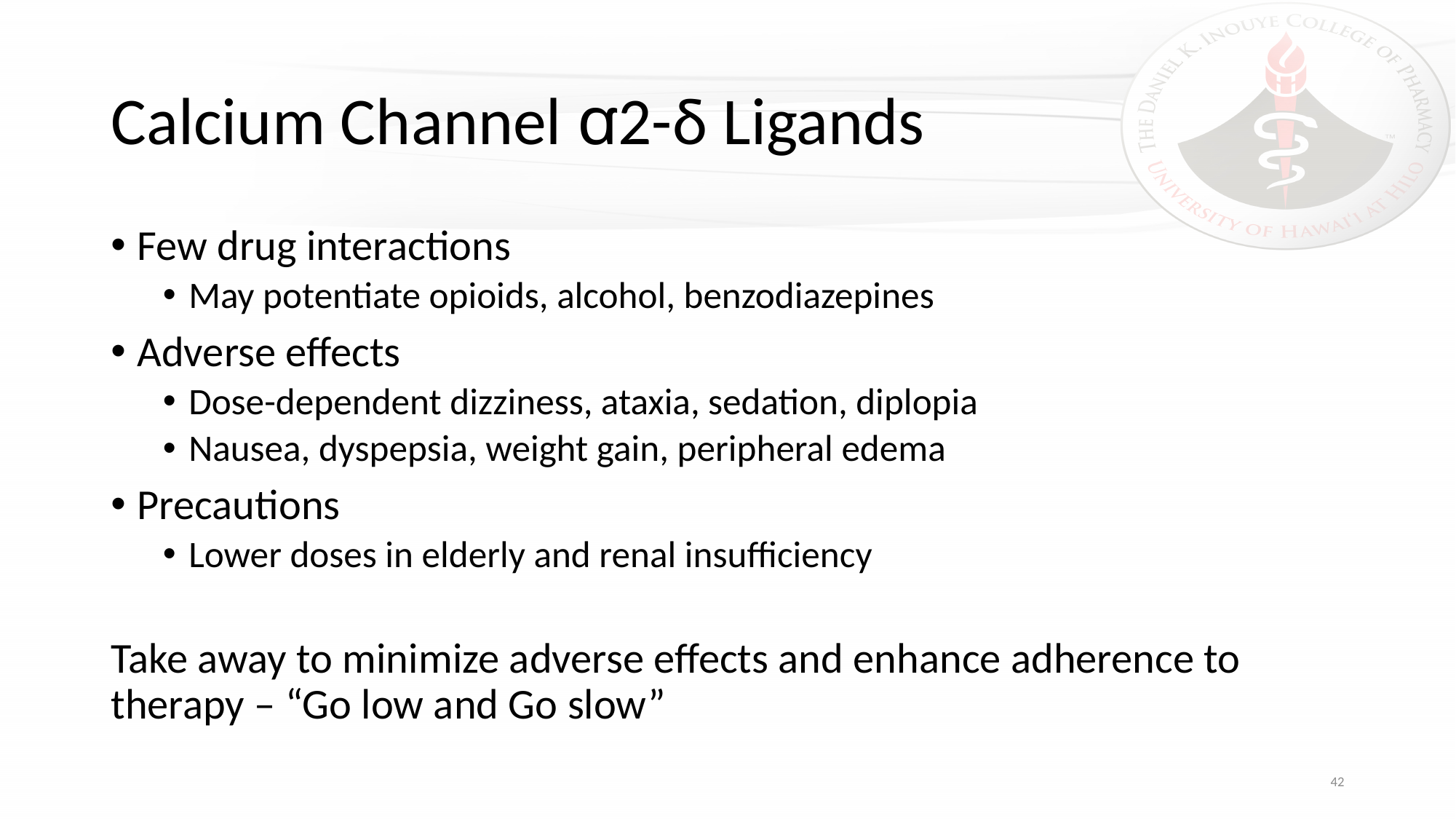

# Calcium Channel ꭤ2-δ Ligands
Few drug interactions
May potentiate opioids, alcohol, benzodiazepines
Adverse effects
Dose-dependent dizziness, ataxia, sedation, diplopia
Nausea, dyspepsia, weight gain, peripheral edema
Precautions
Lower doses in elderly and renal insufficiency

Take away to minimize adverse effects and enhance adherence to therapy – “Go low and Go slow”
42